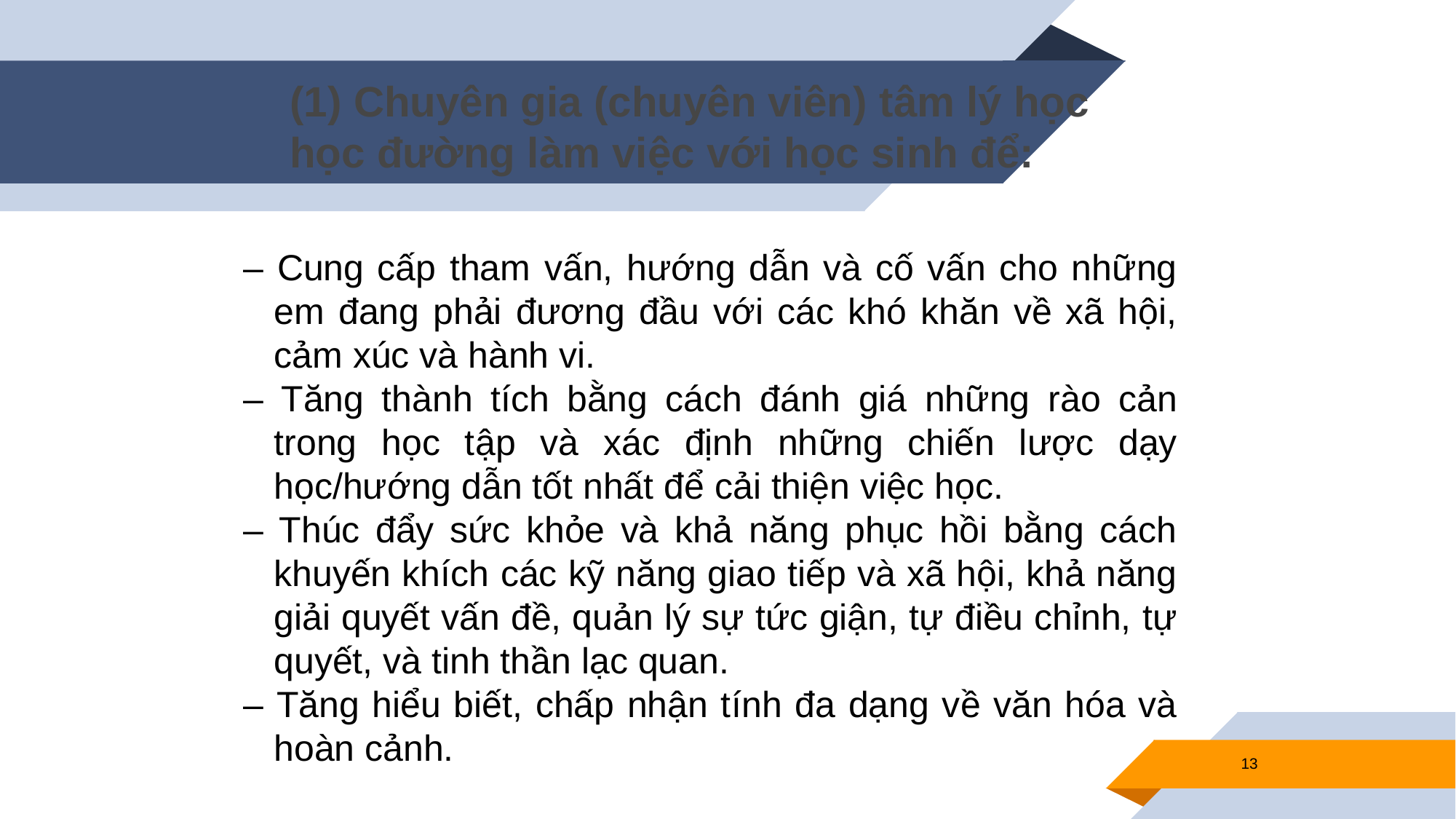

# (1) Chuyên gia (chuyên viên) tâm lý học học đường làm việc với học sinh để:

– Cung cấp tham vấn, hướng dẫn và cố vấn cho những em đang phải đương đầu với các khó khăn về xã hội, cảm xúc và hành vi.
– Tăng thành tích bằng cách đánh giá những rào cản trong học tập và xác định những chiến lược dạy học/hướng dẫn tốt nhất để cải thiện việc học.
– Thúc đẩy sức khỏe và khả năng phục hồi bằng cách khuyến khích các kỹ năng giao tiếp và xã hội, khả năng giải quyết vấn đề, quản lý sự tức giận, tự điều chỉnh, tự quyết, và tinh thần lạc quan.
– Tăng hiểu biết, chấp nhận tính đa dạng về văn hóa và hoàn cảnh.

13